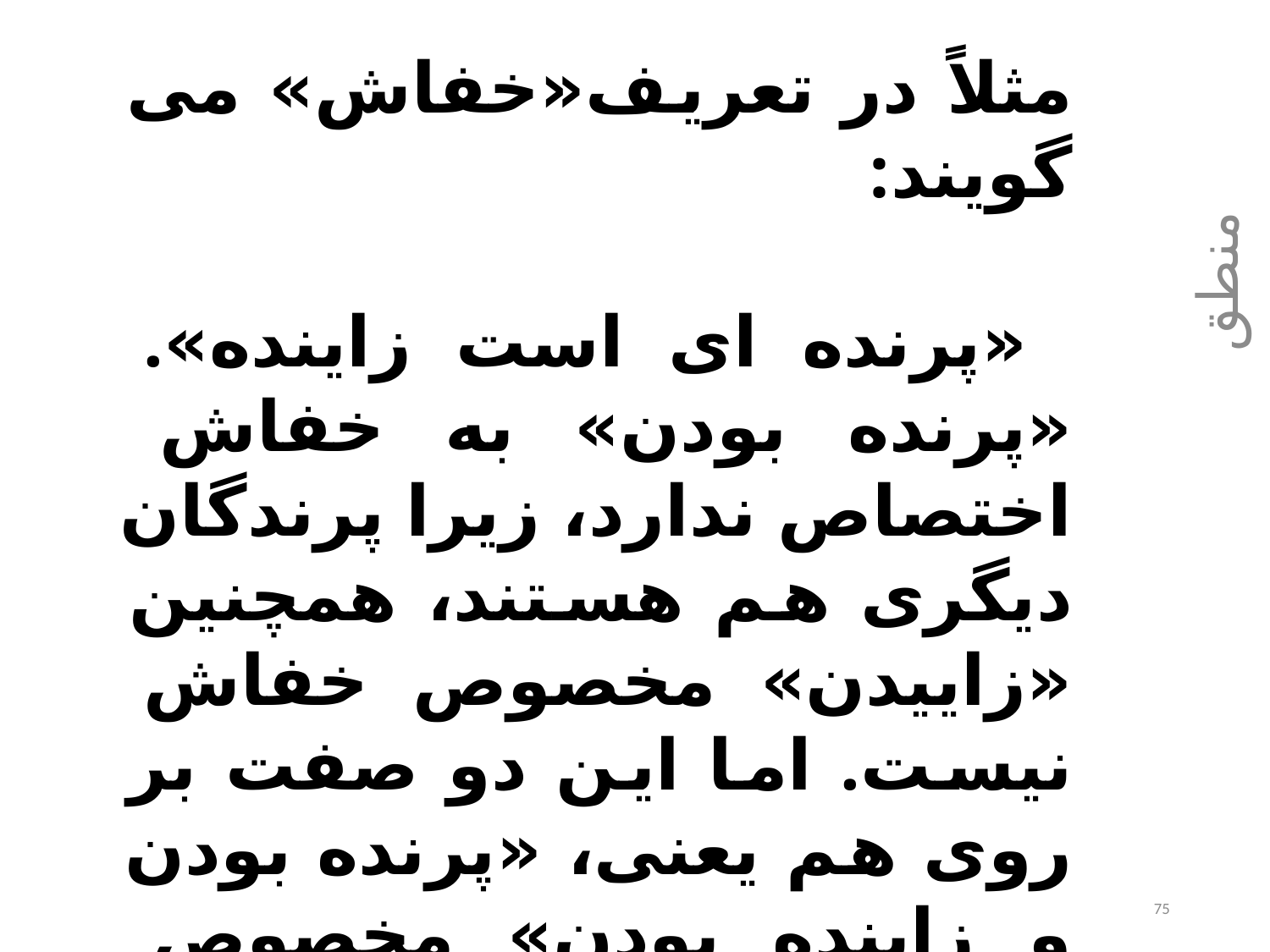

مثلاً در تعریف«خفاش» می گویند:

 «پرنده ای است زاینده». «پرنده بودن» به خفاش اختصاص ندارد، زیرا پرندگان دیگری هم هستند، همچنین «زاییدن» مخصوص خفاش نیست. اما این دو صفت بر روی هم یعنی، «پرنده بودن و زاینده بودن» مخصوص خفاش است، زیرا پرندگان دیگر نمی زایند. این گونه تعریف در علوم طبیعی بسیار اهمیت دارد.
منطق
75